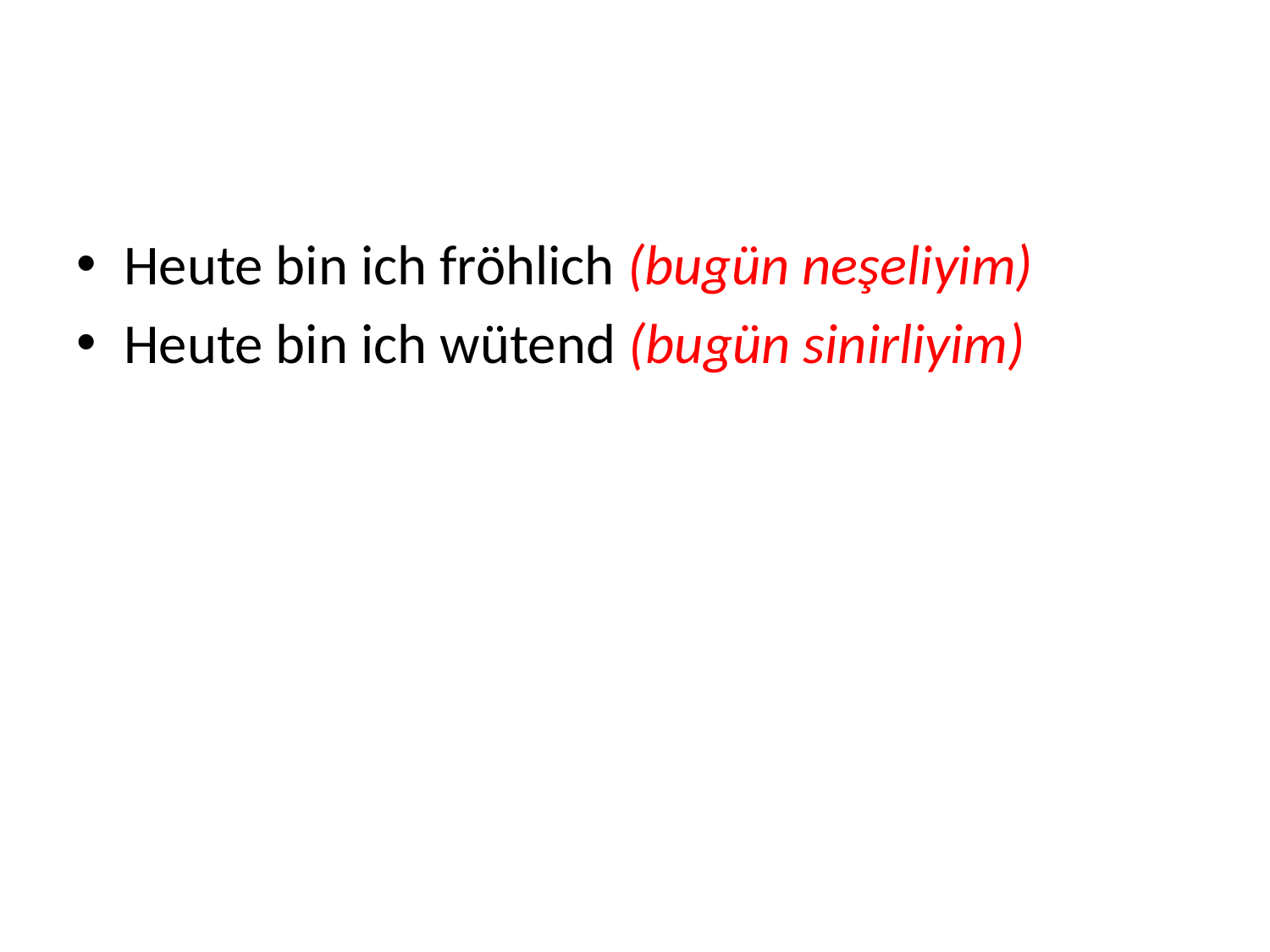

#
Heute bin ich fröhlich (bugün neşeliyim)
Heute bin ich wütend (bugün sinirliyim)